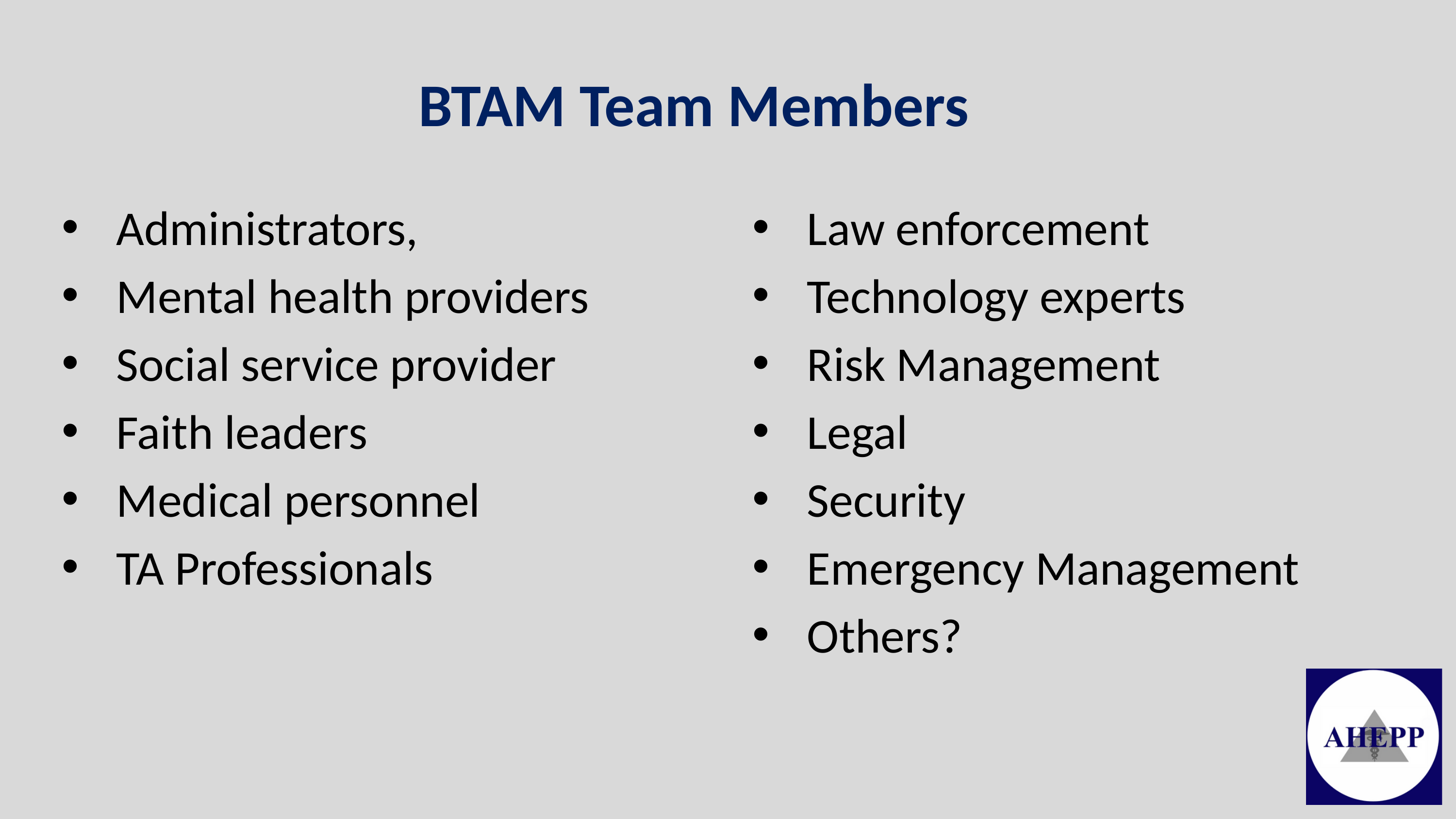

# BTAM Team Members
Administrators,
Mental health providers
Social service provider
Faith leaders
Medical personnel
TA Professionals
Law enforcement
Technology experts
Risk Management
Legal
Security
Emergency Management
Others?